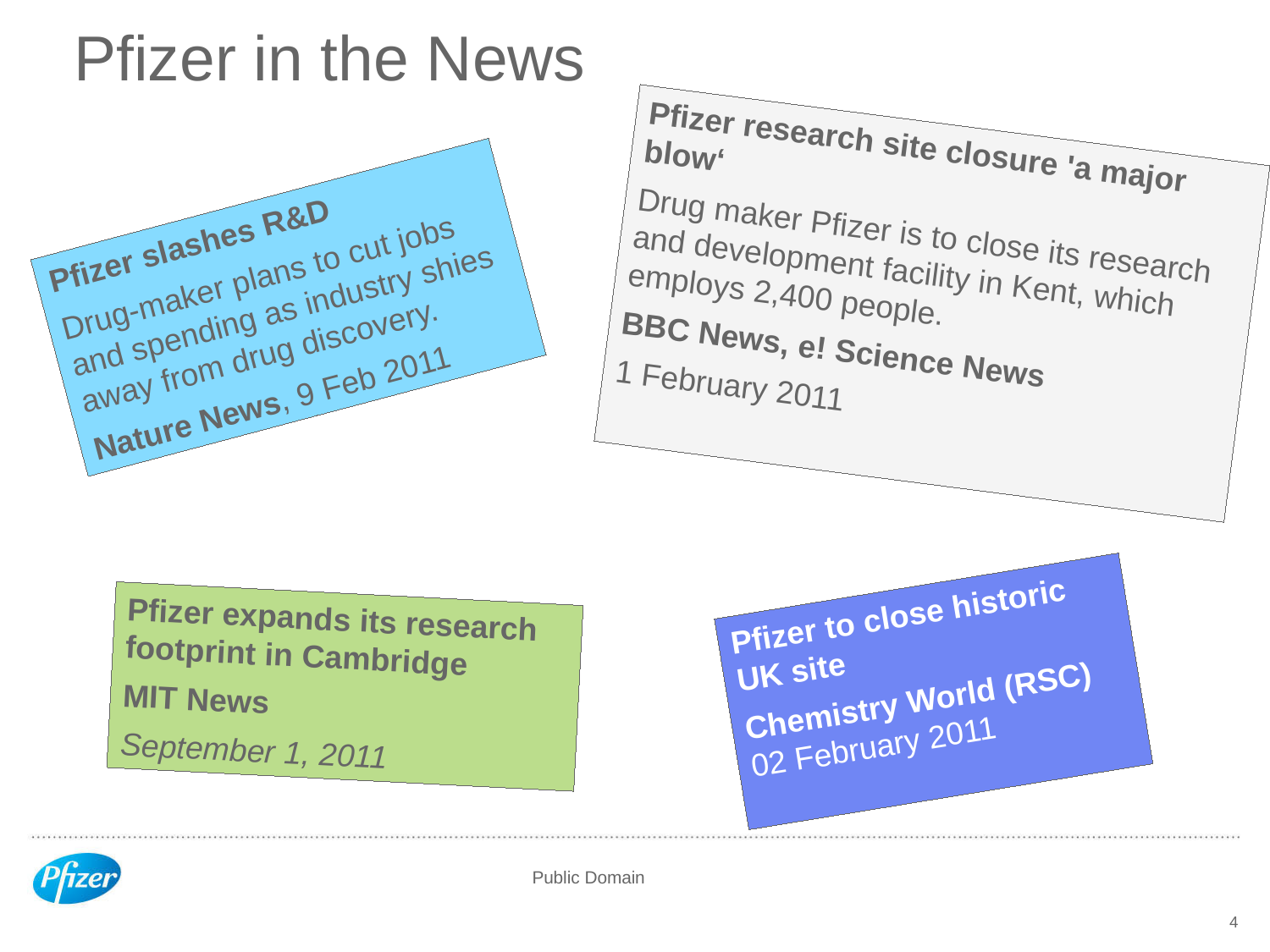

# Pfizer in the News
Pfizer research site closure 'a major blow‘
Drug maker Pfizer is to close its research and development facility in Kent, which employs 2,400 people.
BBC News, e! Science News
1 February 2011

Pfizer slashes R&D
Drug-maker plans to cut jobs and spending as industry shies away from drug discovery.
Nature News, 9 Feb 2011
Pfizer to close historic UK site
Chemistry World (RSC)
02 February 2011
Pfizer expands its research footprint in Cambridge
MIT News
September 1, 2011
4